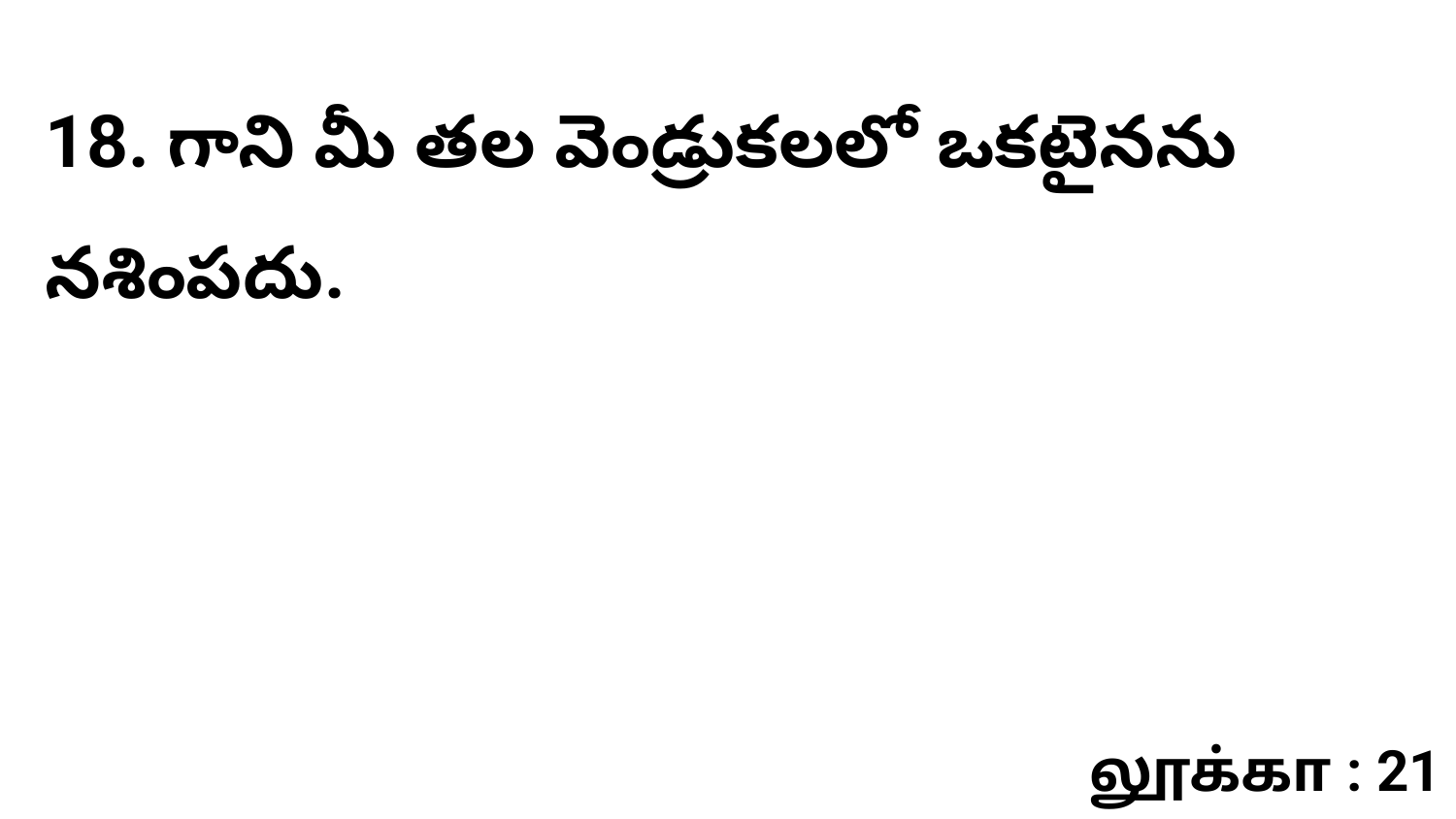

18. గాని మీ తల వెండ్రుకలలో ఒకటైనను నశింపదు.
லூக்கா : 21